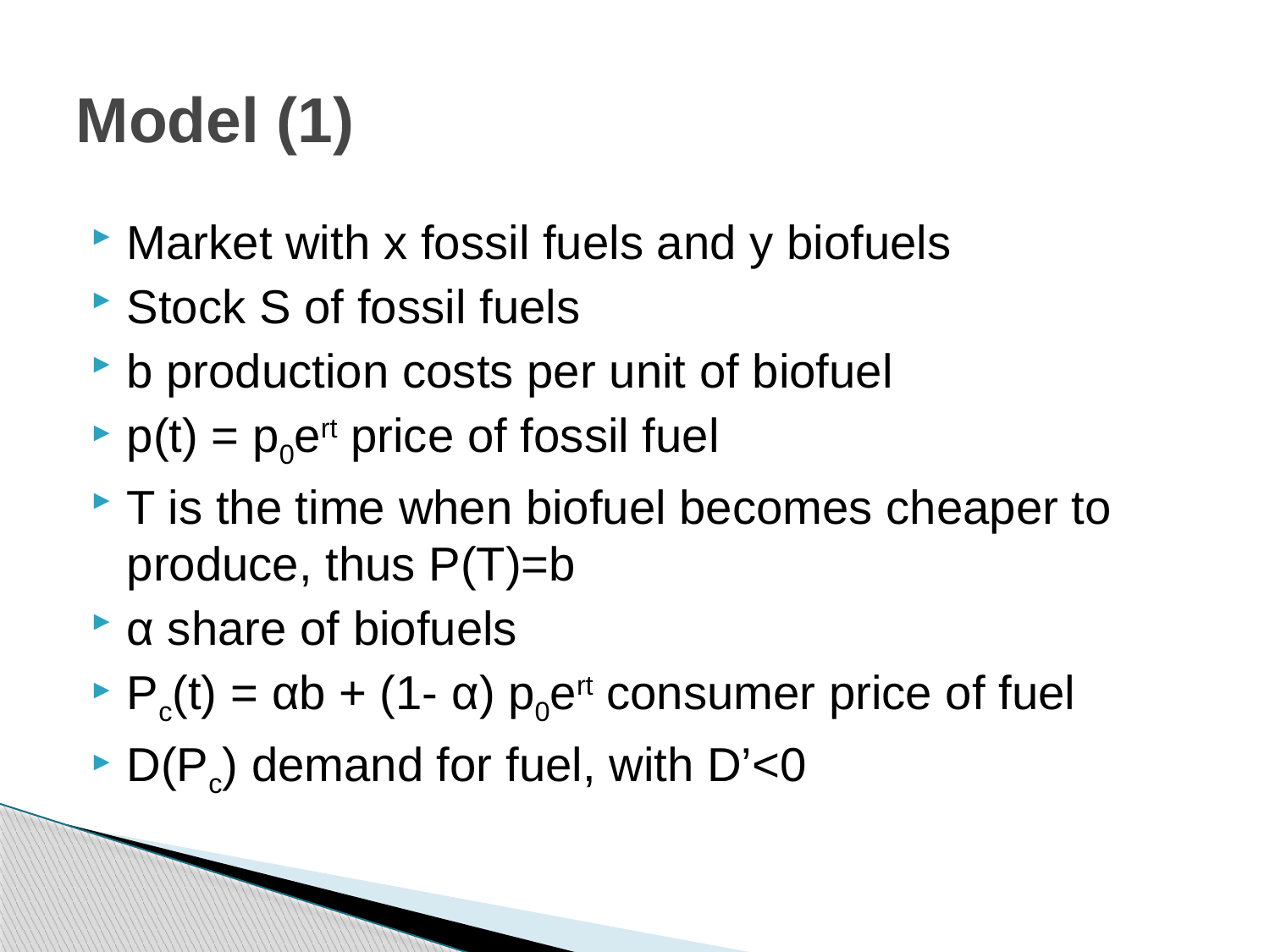

# Model (1)
Market with x fossil fuels and y biofuels
Stock S of fossil fuels
b production costs per unit of biofuel
p(t) = p0ert price of fossil fuel
T is the time when biofuel becomes cheaper to produce, thus P(T)=b
α share of biofuels
Pc(t) = αb + (1- α) p0ert consumer price of fuel
D(Pc) demand for fuel, with D’<0